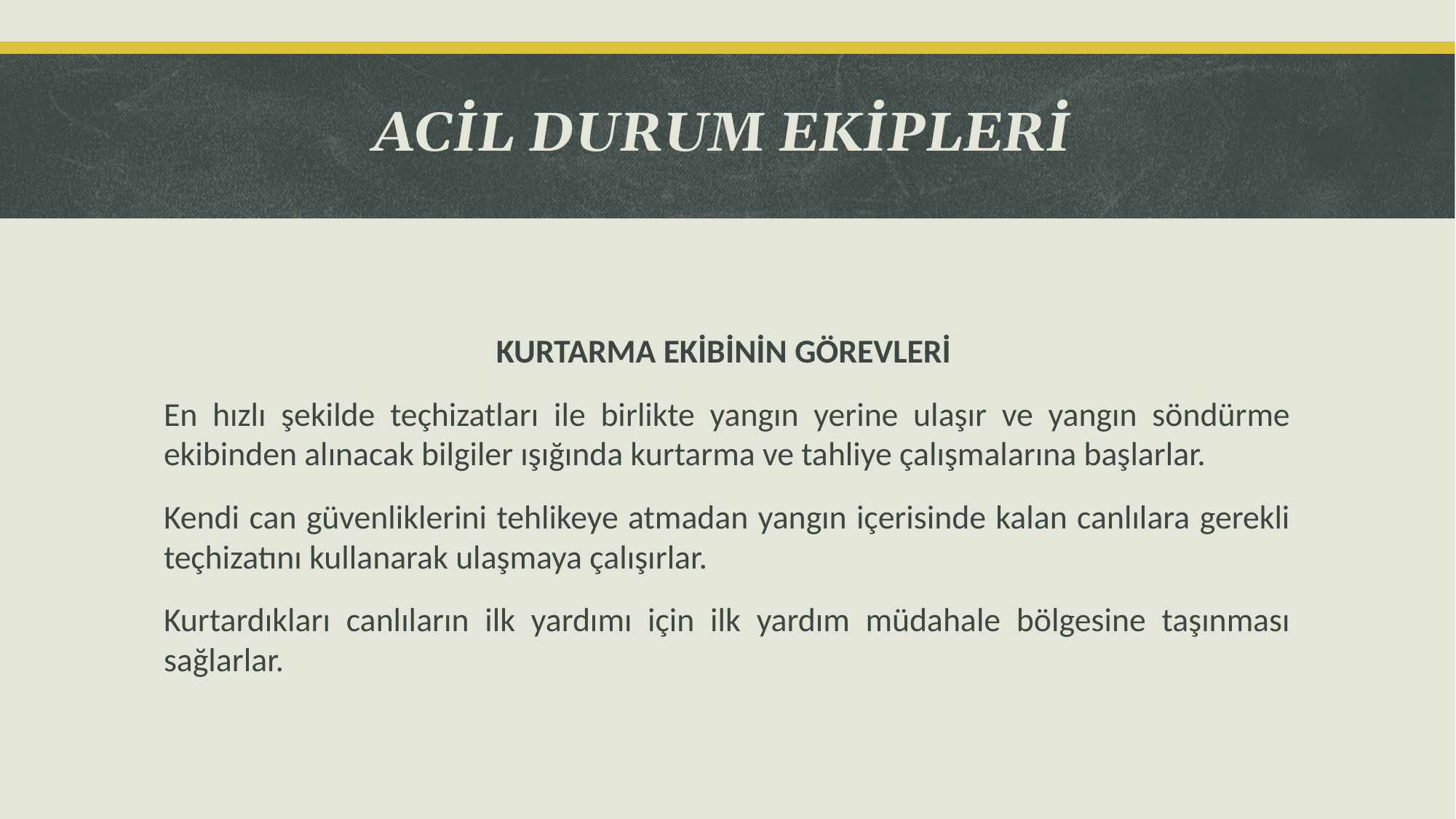

ACİL DURUM EKİPLERİ

KURTARMA EKİBİNİN GÖREVLERİ
En hızlı şekilde teçhizatları ile birlikte yangın yerine ulaşır ve yangın söndürme ekibinden alınacak bilgiler ışığında kurtarma ve tahliye çalışmalarına başlarlar.
Kendi can güvenliklerini tehlikeye atmadan yangın içerisinde kalan canlılara gerekli teçhizatını kullanarak ulaşmaya çalışırlar.
Kurtardıkları canlıların ilk yardımı için ilk yardım müdahale bölgesine taşınması sağlarlar.